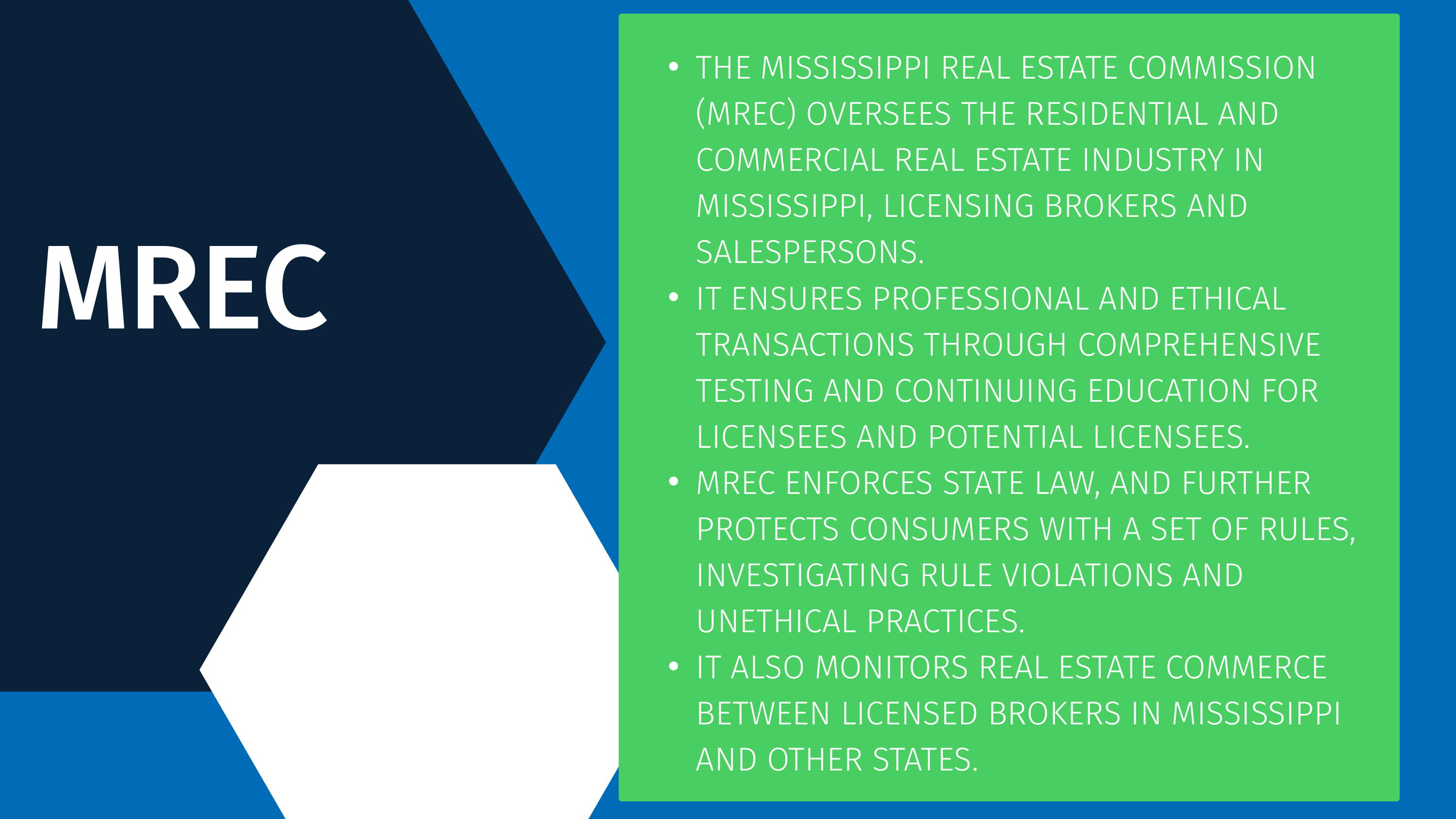

THE MISSISSIPPI REAL ESTATE COMMISSION (MREC) OVERSEES THE RESIDENTIAL AND COMMERCIAL REAL ESTATE INDUSTRY IN MISSISSIPPI, LICENSING BROKERS AND SALESPERSONS.
IT ENSURES PROFESSIONAL AND ETHICAL TRANSACTIONS THROUGH COMPREHENSIVE TESTING AND CONTINUING EDUCATION FOR LICENSEES AND POTENTIAL LICENSEES.
MREC ENFORCES STATE LAW, AND FURTHER PROTECTS CONSUMERS WITH A SET OF RULES, INVESTIGATING RULE VIOLATIONS AND UNETHICAL PRACTICES.
IT ALSO MONITORS REAL ESTATE COMMERCE BETWEEN LICENSED BROKERS IN MISSISSIPPI AND OTHER STATES.
MREC